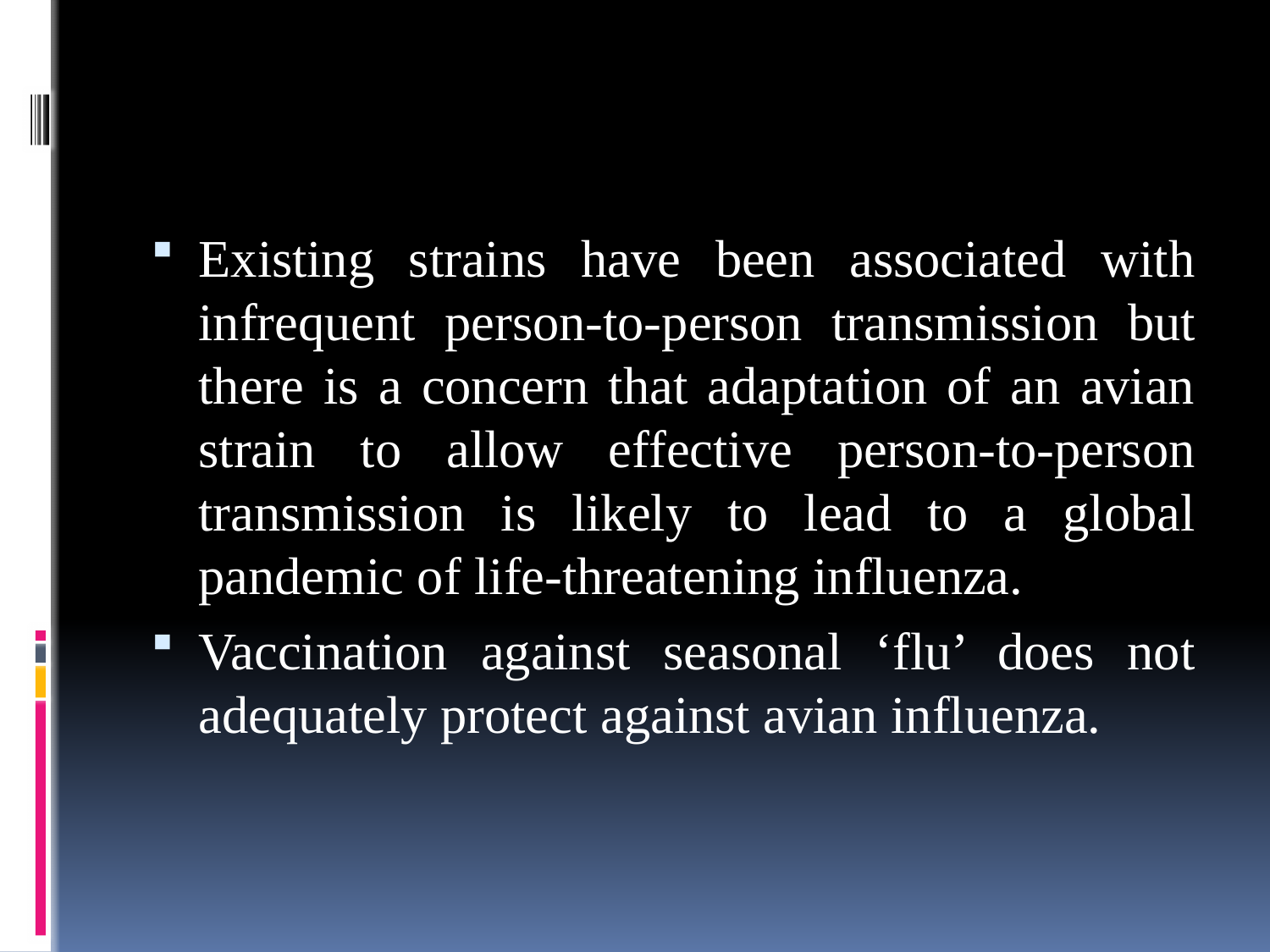

#
Existing strains have been associated with infrequent person-to-person transmission but there is a concern that adaptation of an avian strain to allow effective person-to-person transmission is likely to lead to a global pandemic of life-threatening influenza.
Vaccination against seasonal ‘flu’ does not adequately protect against avian influenza.